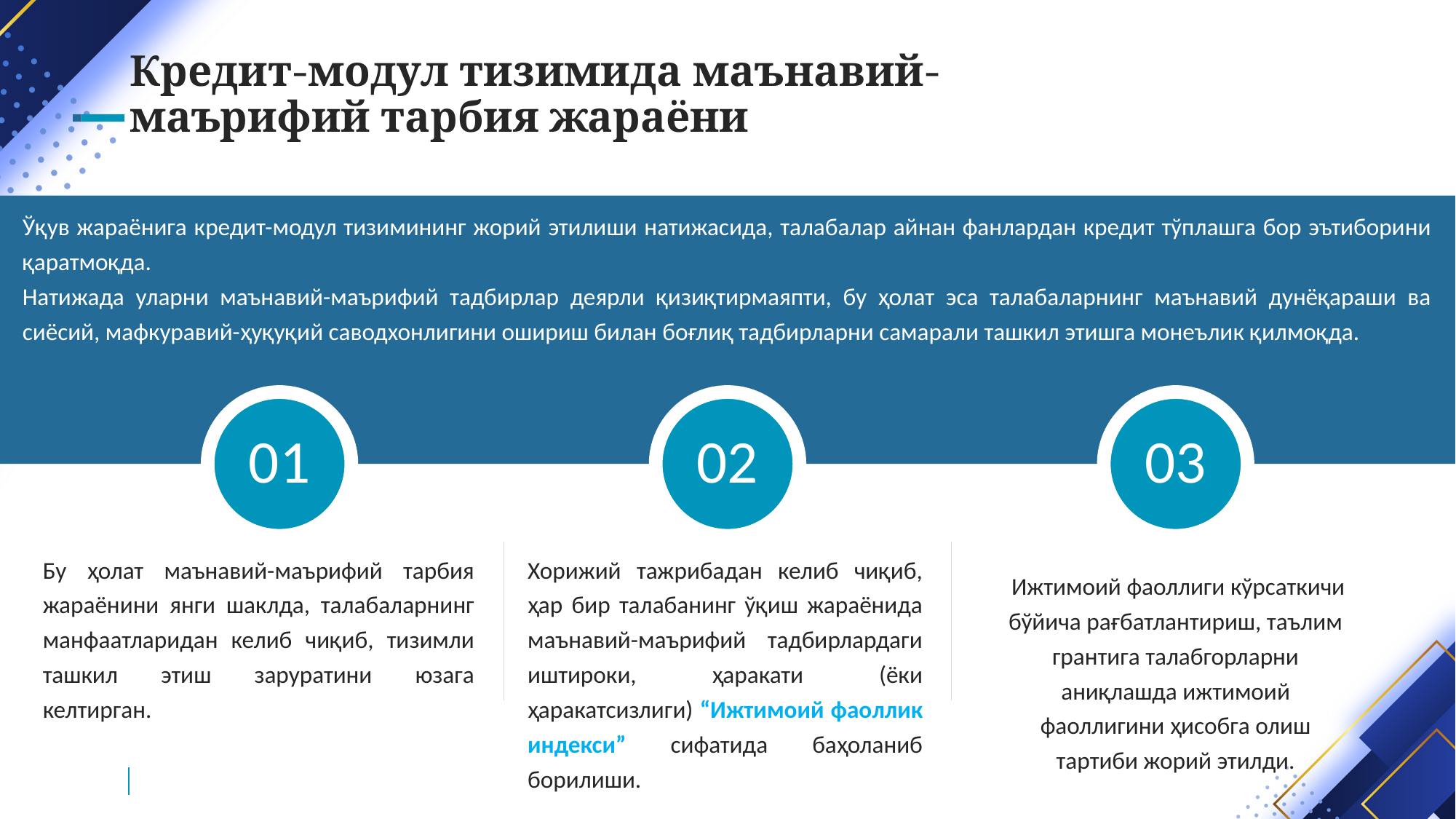

# Кредит-модул тизимида маънавий-маърифий тарбия жараёни

Ўқув жараёнига кредит-модул тизимининг жорий этилиши натижасида, талабалар айнан фанлардан кредит тўплашга бор эътиборини қаратмоқда.
Натижада уларни маънавий-маърифий тадбирлар деярли қизиқтирмаяпти, бу ҳолат эса талабаларнинг маънавий дунёқараши ва сиёсий, мафкуравий-ҳуқуқий саводхонлигини ошириш билан боғлиқ тадбирларни самарали ташкил этишга монеълик қилмоқда.
01
02
03
Хорижий тажрибадан келиб чиқиб, ҳар бир талабанинг ўқиш жараёнида маънавий-маърифий тадбирлардаги иштироки, ҳаракати (ёки ҳаракатсизлиги) “Ижтимоий фаоллик индекси” сифатида баҳоланиб борилиши.
Бу ҳолат маънавий-маърифий тарбия жараёнини янги шаклда, талабаларнинг манфаатларидан келиб чиқиб, тизимли ташкил этиш заруратини юзага келтирган.
 Ижтимоий фаоллиги кўрсаткичи бўйича рағбатлантириш, таълим грантига талабгорларни аниқлашда ижтимоий фаоллигини ҳисобга олиш тартиби жорий этилди.